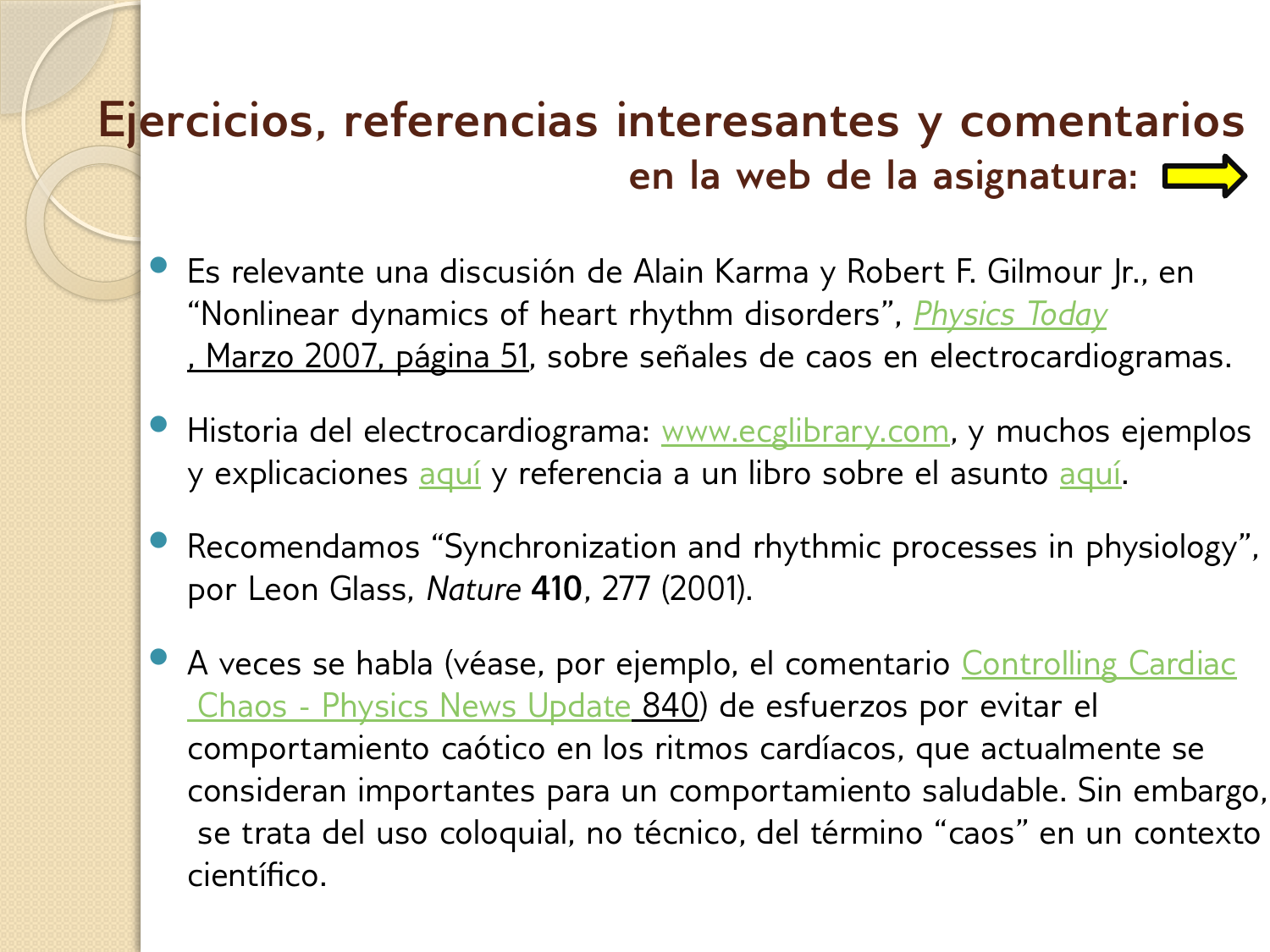

# Ejercicios, referencias interesantes y comentarios en la web de la asignatura:       )

Es relevante una discusión de Alain Karma y Robert F. Gilmour Jr., en “Nonlinear dynamics of heart rhythm disorders”, Physics Today, Marzo 2007, página 51, sobre señales de caos en electrocardiogramas.
Historia del electrocardiograma: www.ecglibrary.com, y muchos ejemplos y explicaciones aquí y referencia a un libro sobre el asunto aquí.
Recomendamos “Synchronization and rhythmic processes in physiology”, por Leon Glass, Nature 410, 277 (2001).
A veces se habla (véase, por ejemplo, el comentario Controlling Cardiac Chaos - Physics News Update 840) de esfuerzos por evitar el comportamiento caótico en los ritmos cardíacos, que actualmente se consideran importantes para un comportamiento saludable. Sin embargo,  se trata del uso coloquial, no técnico, del término “caos” en un contexto científico.